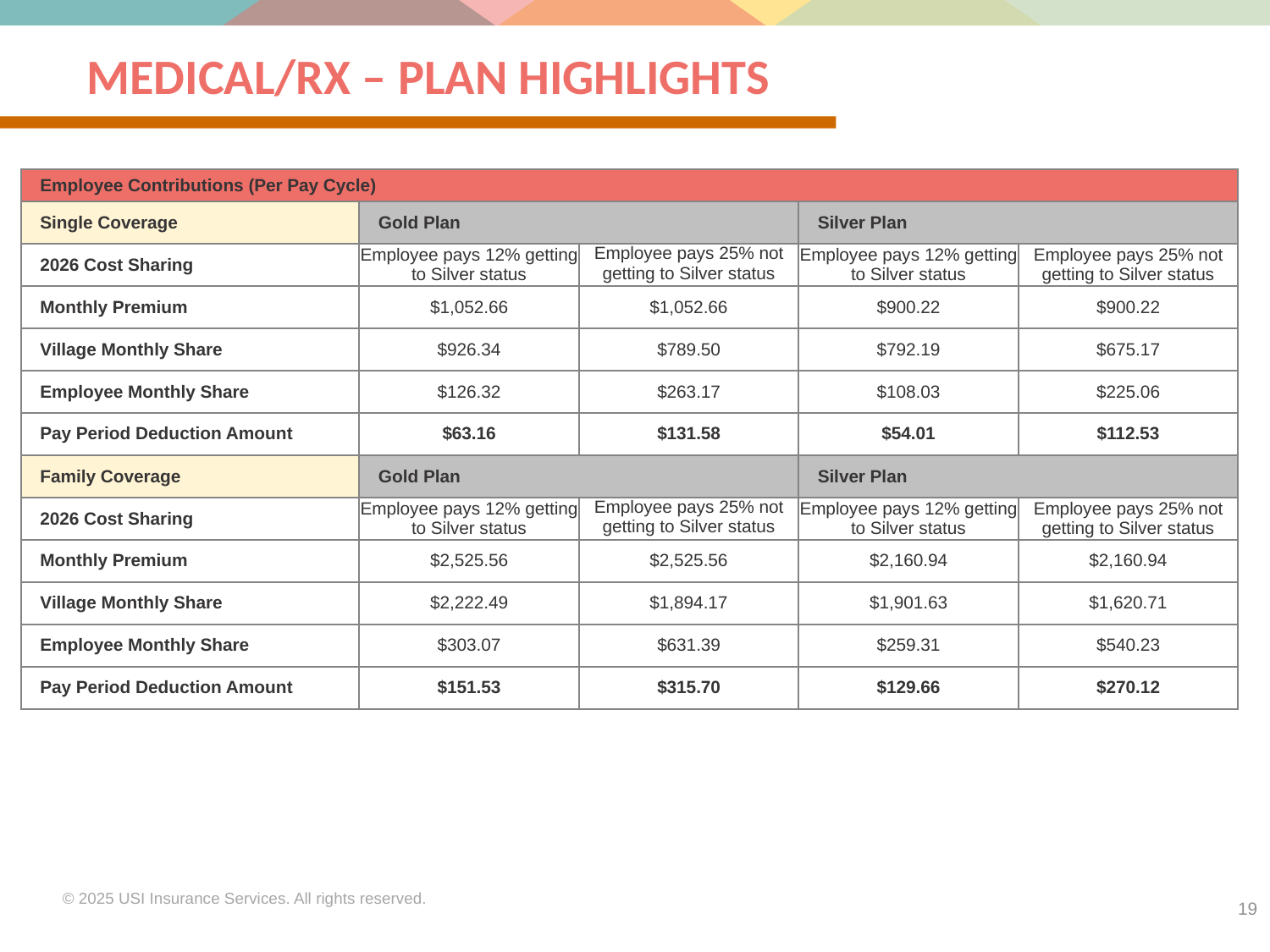

# Medical/Rx – Plan Highlights
| Employee Contributions (Per Pay Cycle) |  |  |  |  |
| --- | --- | --- | --- | --- |
| Single Coverage | Gold Plan |  | Silver Plan |  |
| 2026 Cost Sharing | Employee pays 12% getting to Silver status | Employee pays 25% not getting to Silver status | Employee pays 12% getting to Silver status | Employee pays 25% not getting to Silver status |
| Monthly Premium | $1,052.66 | $1,052.66 | $900.22 | $900.22 |
| Village Monthly Share | $926.34 | $789.50 | $792.19 | $675.17 |
| Employee Monthly Share | $126.32 | $263.17 | $108.03 | $225.06 |
| Pay Period Deduction Amount | $63.16 | $131.58 | $54.01 | $112.53 |
| Family Coverage | Gold Plan |  | Silver Plan |  |
| 2026 Cost Sharing | Employee pays 12% getting to Silver status | Employee pays 25% not getting to Silver status | Employee pays 12% getting to Silver status | Employee pays 25% not getting to Silver status |
| Monthly Premium | $2,525.56 | $2,525.56 | $2,160.94 | $2,160.94 |
| Village Monthly Share | $2,222.49 | $1,894.17 | $1,901.63 | $1,620.71 |
| Employee Monthly Share | $303.07 | $631.39 | $259.31 | $540.23 |
| Pay Period Deduction Amount | $151.53 | $315.70 | $129.66 | $270.12 |
19